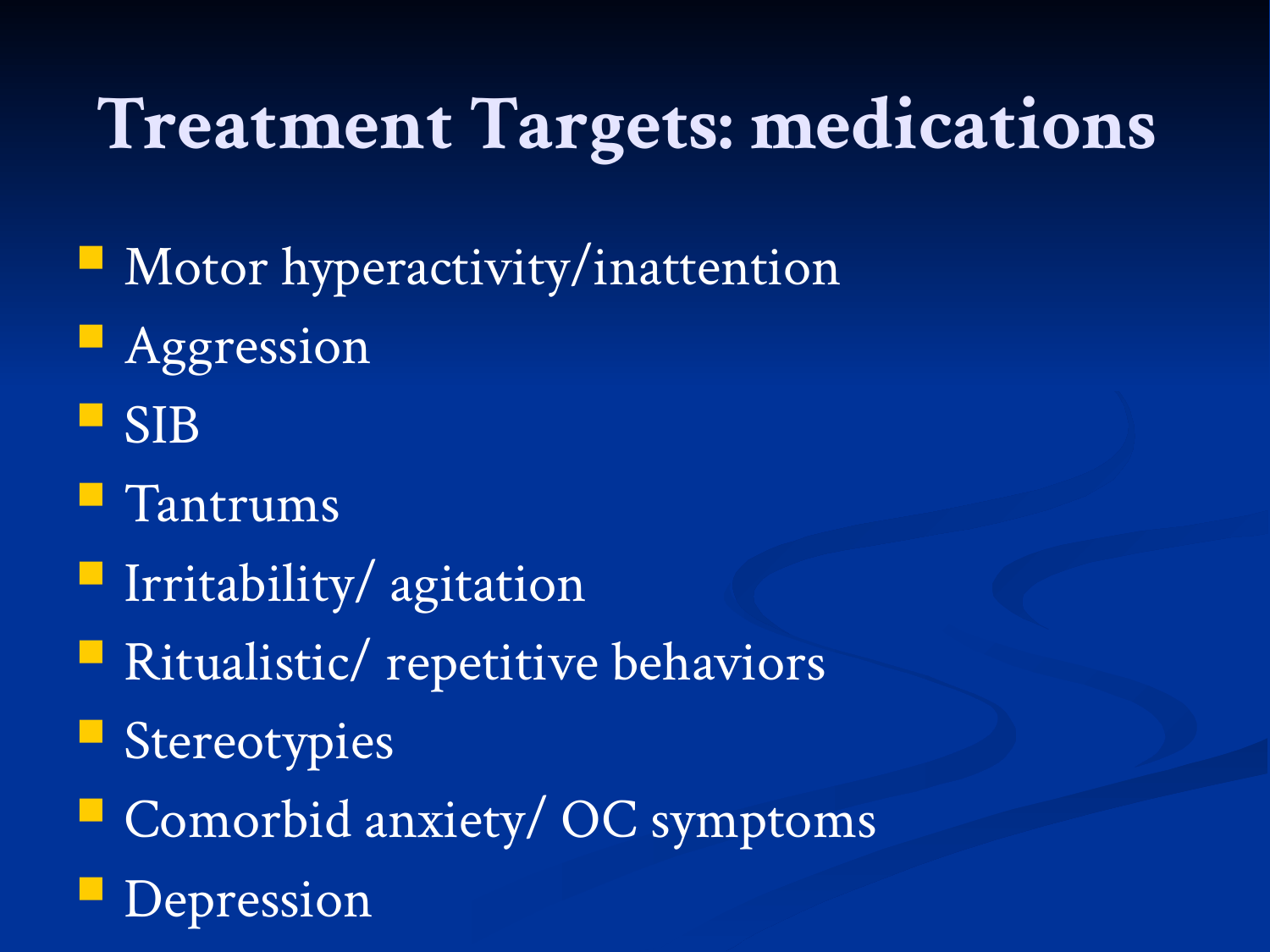

# Treatment Targets: medications
Motor hyperactivity/inattention
Aggression
SIB
Tantrums
Irritability/ agitation
Ritualistic/ repetitive behaviors
Stereotypies
Comorbid anxiety/ OC symptoms
Depression